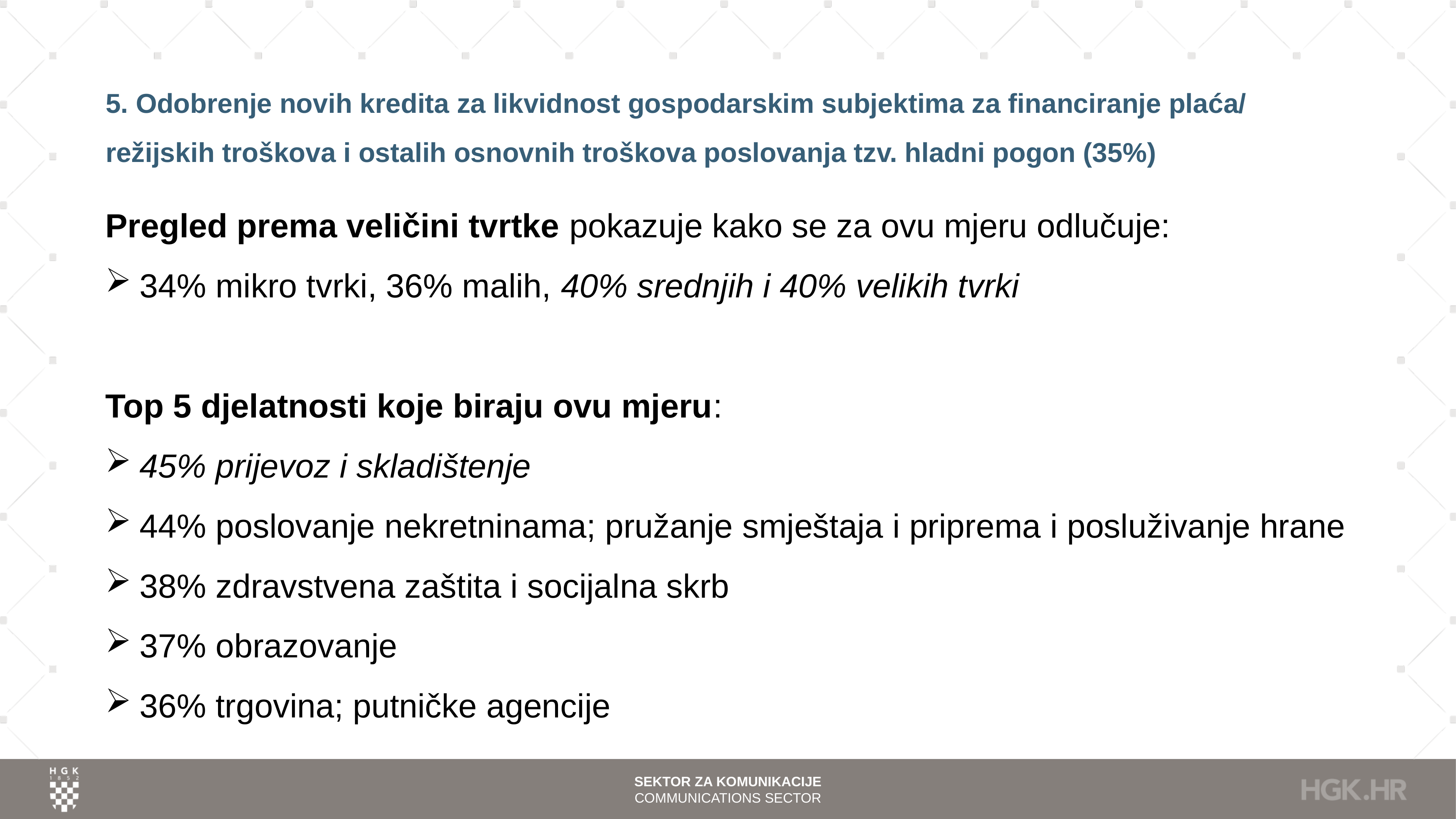

# 5. Odobrenje novih kredita za likvidnost gospodarskim subjektima za financiranje plaća/ režijskih troškova i ostalih osnovnih troškova poslovanja tzv. hladni pogon (35%)
Pregled prema veličini tvrtke pokazuje kako se za ovu mjeru odlučuje:
34% mikro tvrki, 36% malih, 40% srednjih i 40% velikih tvrki

Top 5 djelatnosti koje biraju ovu mjeru:
45% prijevoz i skladištenje
44% poslovanje nekretninama; pružanje smještaja i priprema i posluživanje hrane
38% zdravstvena zaštita i socijalna skrb
37% obrazovanje
36% trgovina; putničke agencije